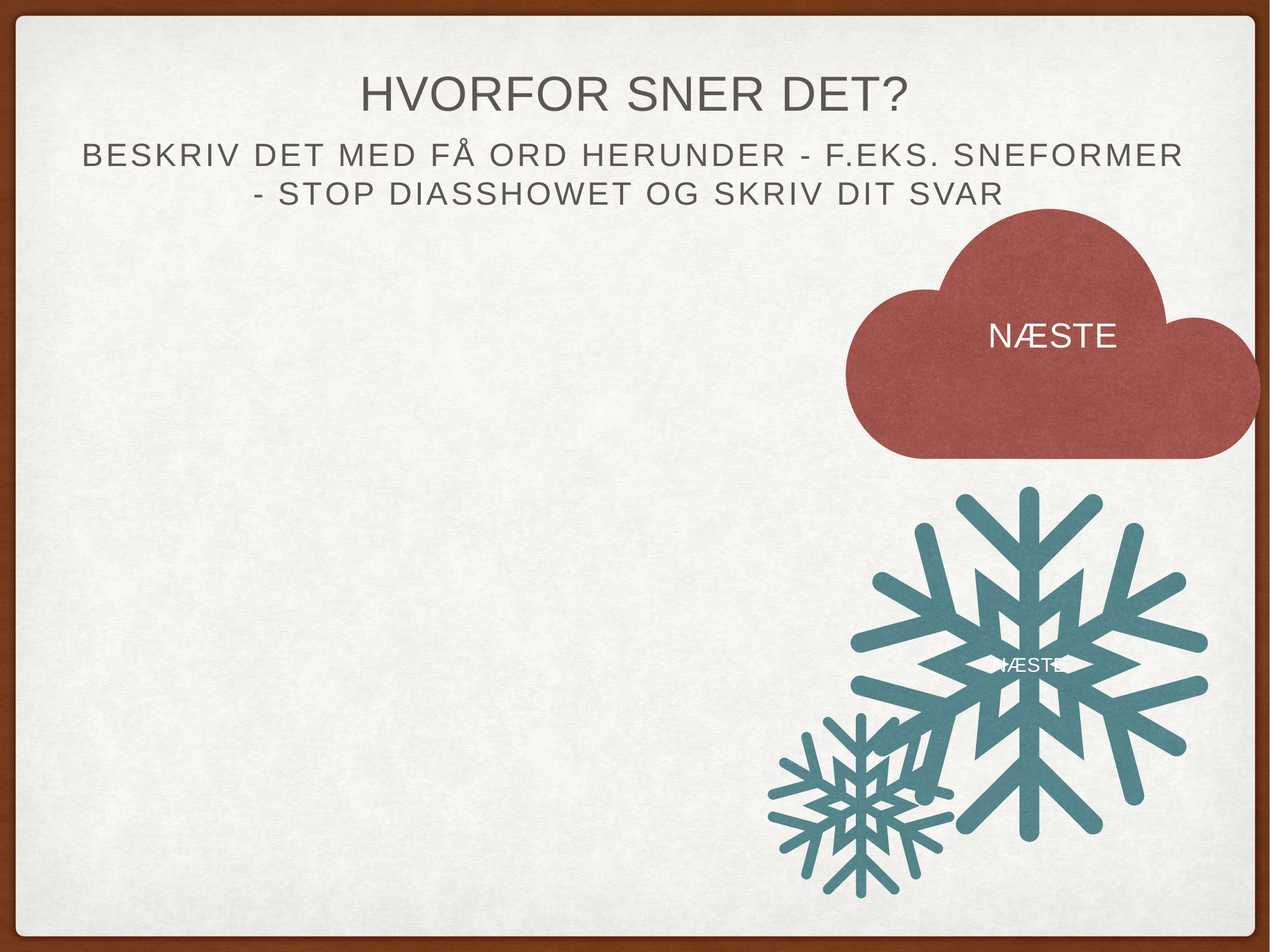

# Hvorfor sner det?
Beskriv det med få ord herunder - f.eks. Sneformer - stop diasshowet og skriv dit svar
Næste

Næste